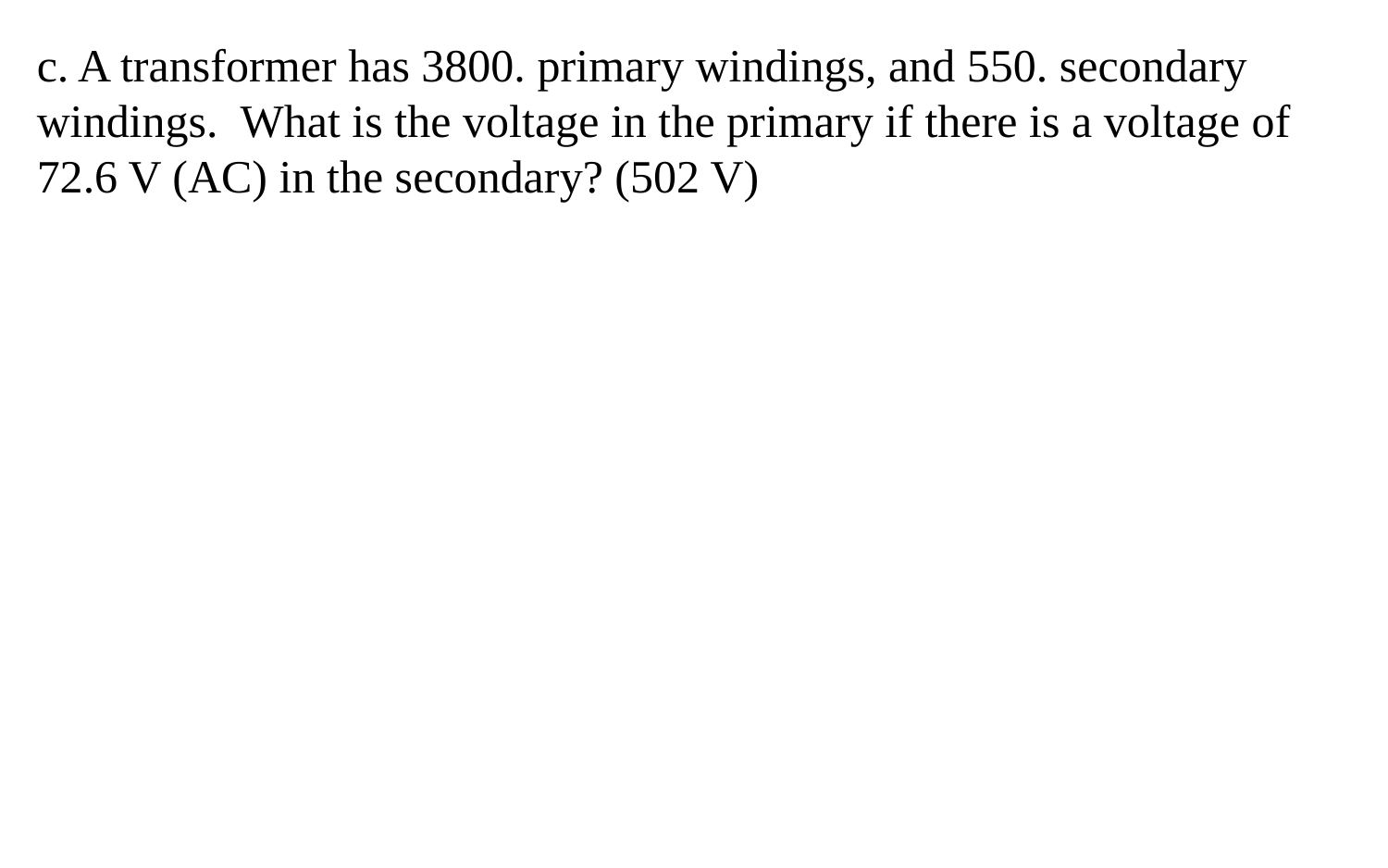

c. A transformer has 3800. primary windings, and 550. secondary windings.  What is the voltage in the primary if there is a voltage of 72.6 V (AC) in the secondary? (502 V)